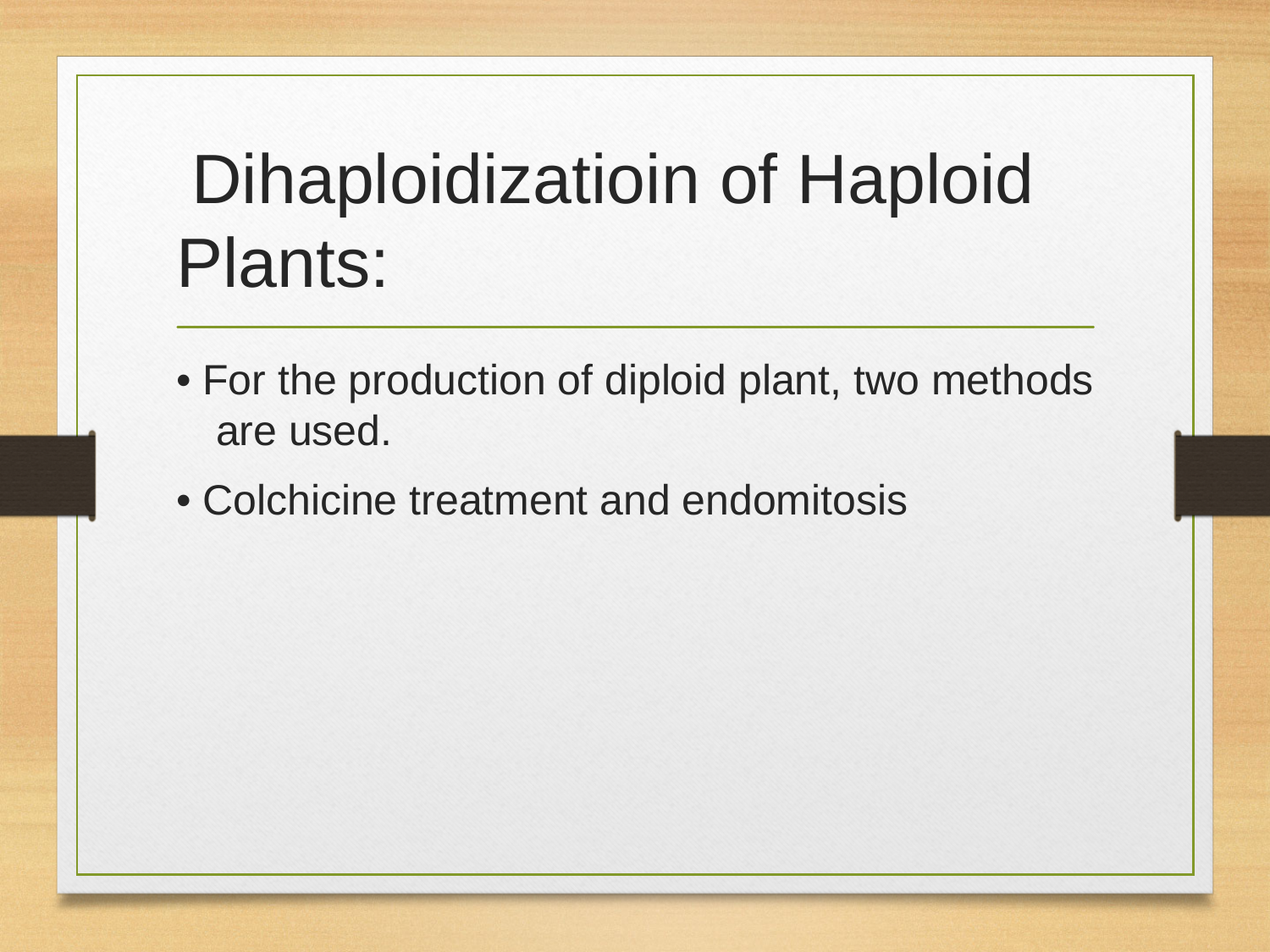

# Dihaploidizatioin of Haploid Plants:
• For the production of diploid plant, two methods are used.
• Colchicine treatment and endomitosis